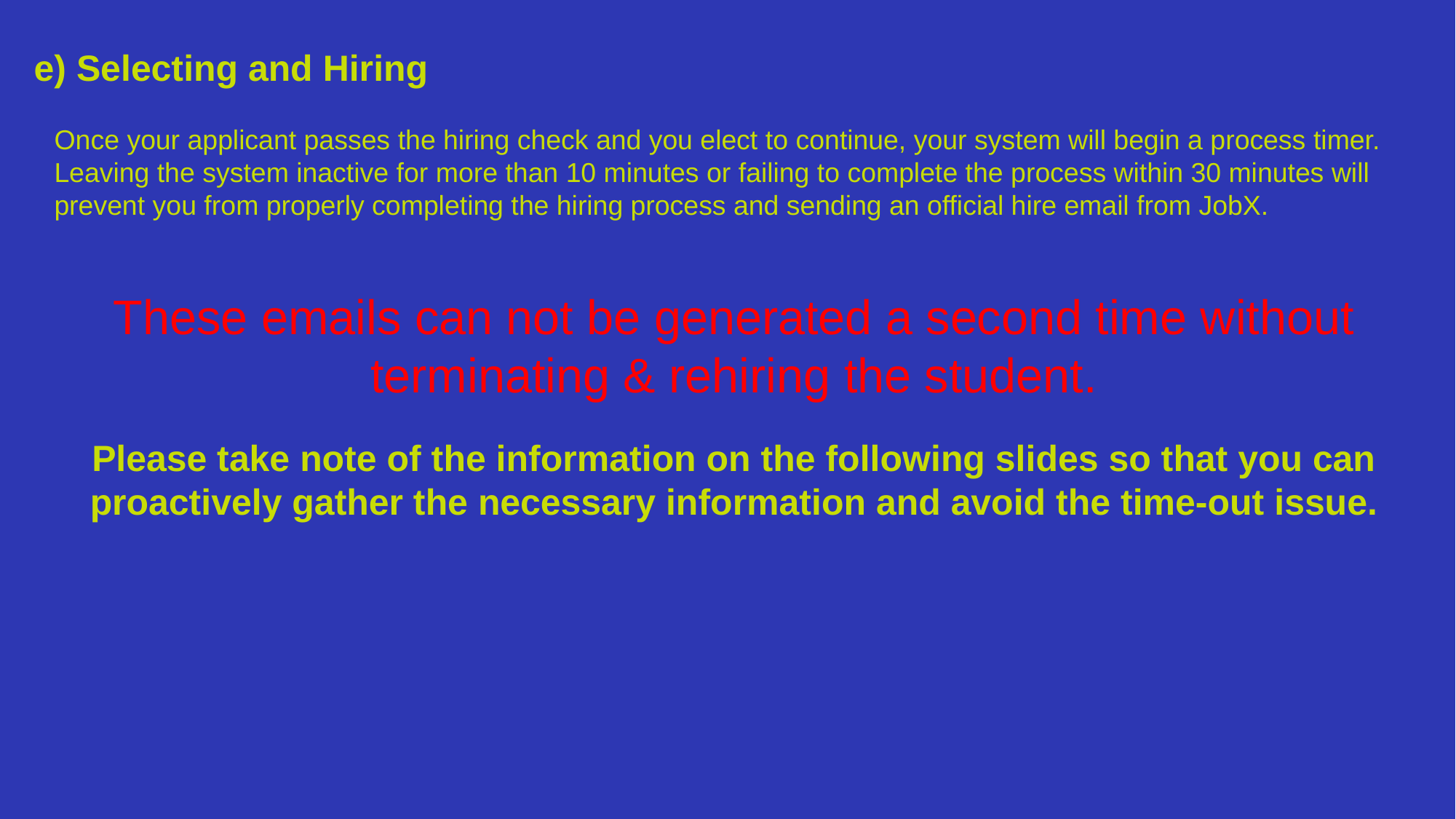

e) Selecting and Hiring

Once your applicant passes the hiring check and you elect to continue, your system will begin a process timer.  Leaving the system inactive for more than 10 minutes or failing to complete the process within 30 minutes will prevent you from properly completing the hiring process and sending an official hire email from JobX.

These emails can not be generated a second time without terminating & rehiring the student.

Please take note of the information on the following slides so that you can proactively gather the necessary information and avoid the time-out issue.